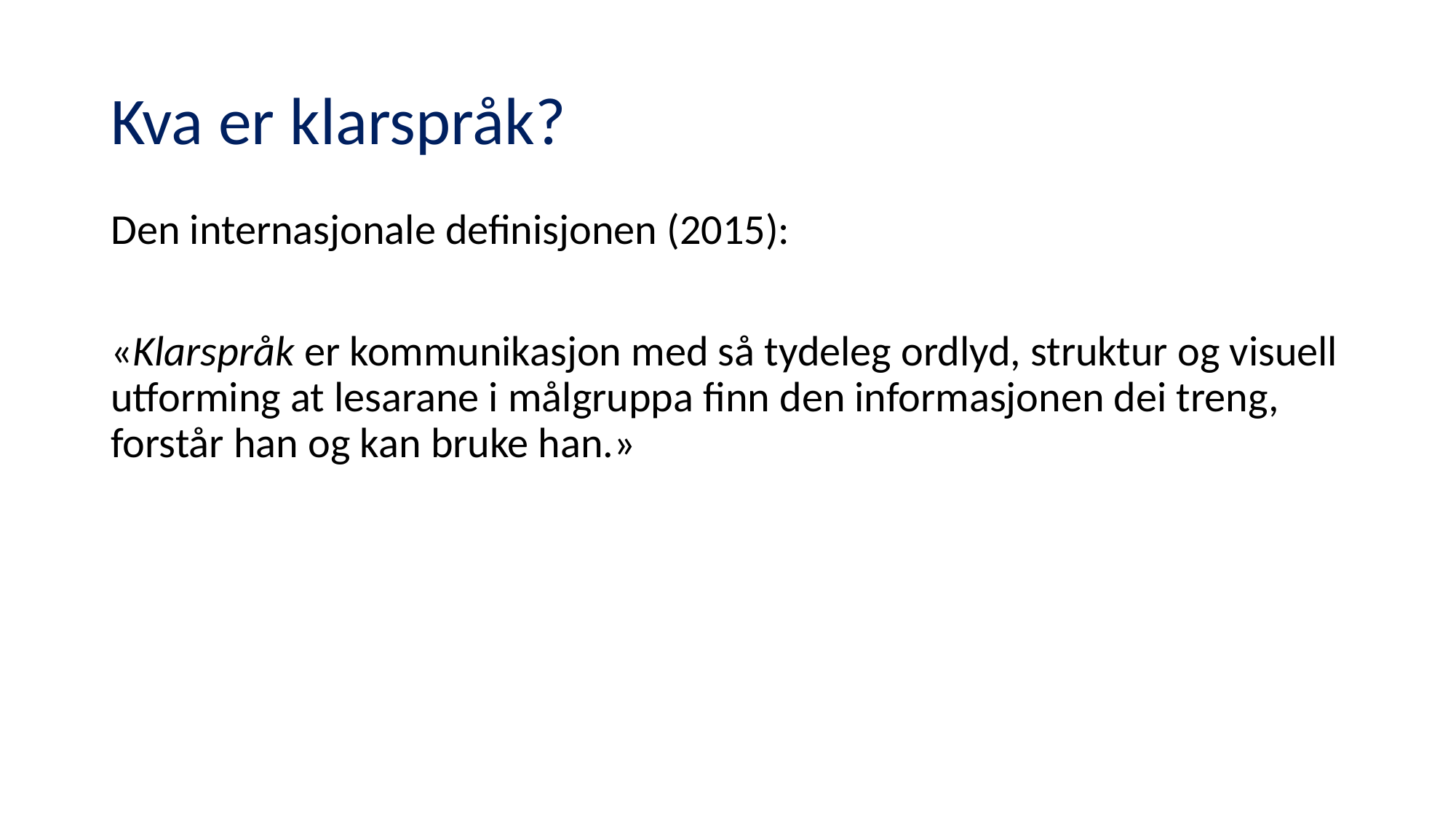

# Kva er klarspråk?
Den internasjonale definisjonen (2015):

«Klarspråk er kommunikasjon med så tydeleg ordlyd, struktur og visuell utforming at lesarane i målgruppa finn den informasjonen dei treng, forstår han og kan bruke han.»